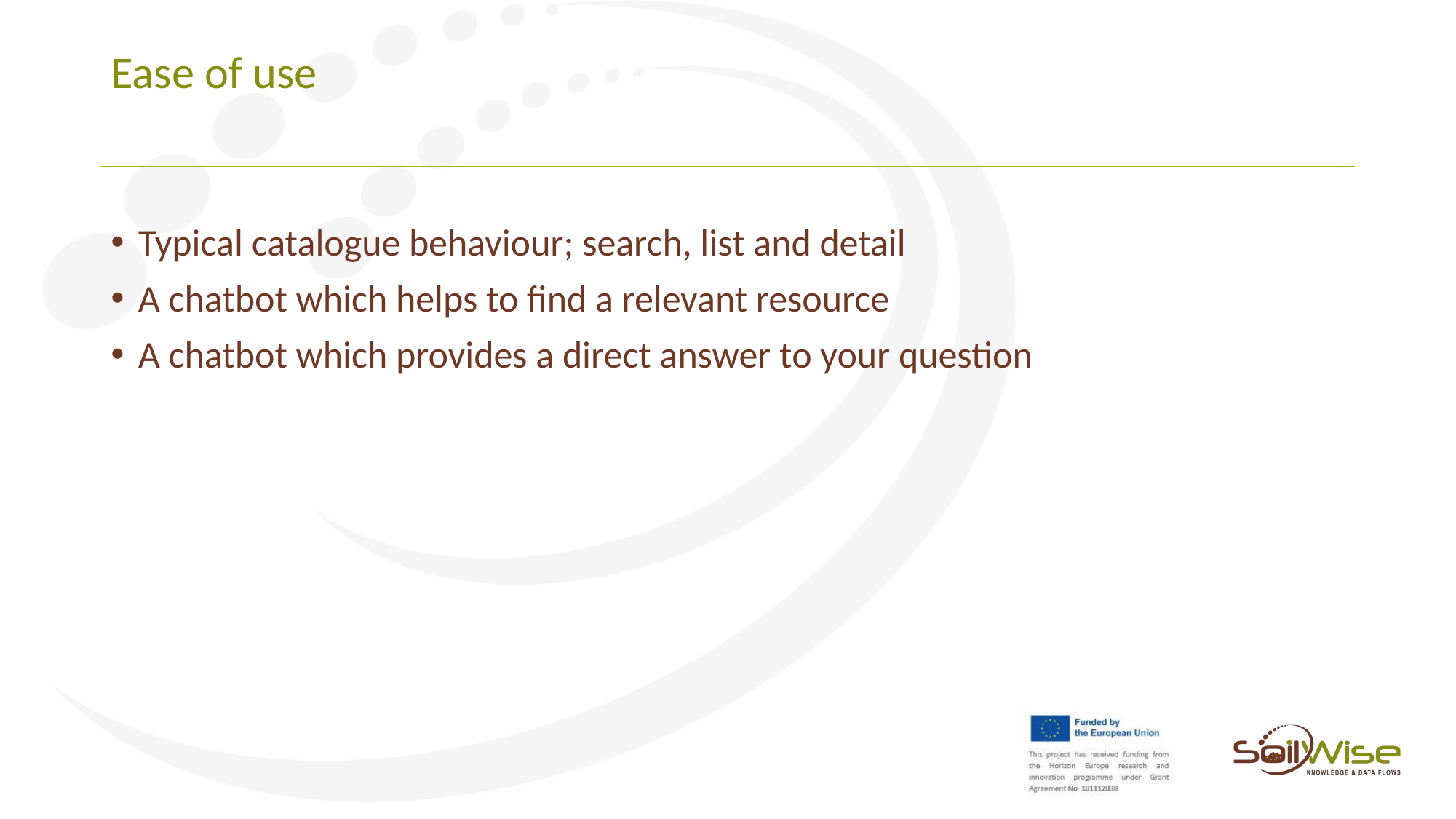

# Ease of use
Typical catalogue behaviour; search, list and detail
A chatbot which helps to find a relevant resource
A chatbot which provides a direct answer to your question